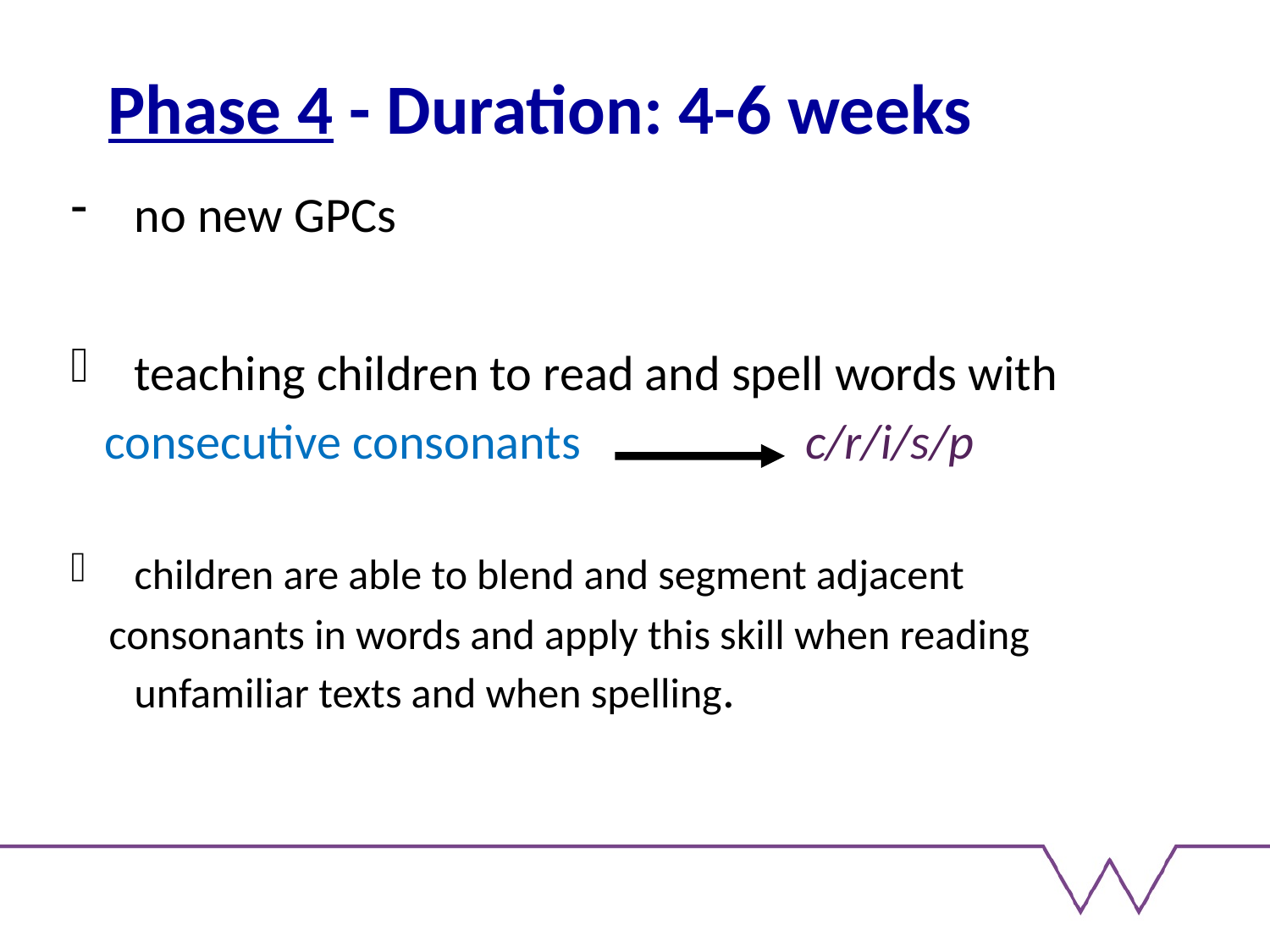

# Phase 4 - Duration: 4-6 weeks
no new GPCs

teaching children to read and spell words with
   consecutive consonants                    c/r/i/s/p

children are able to blend and segment adjacent
    consonants in words and apply this skill when reading unfamiliar texts and when spelling.